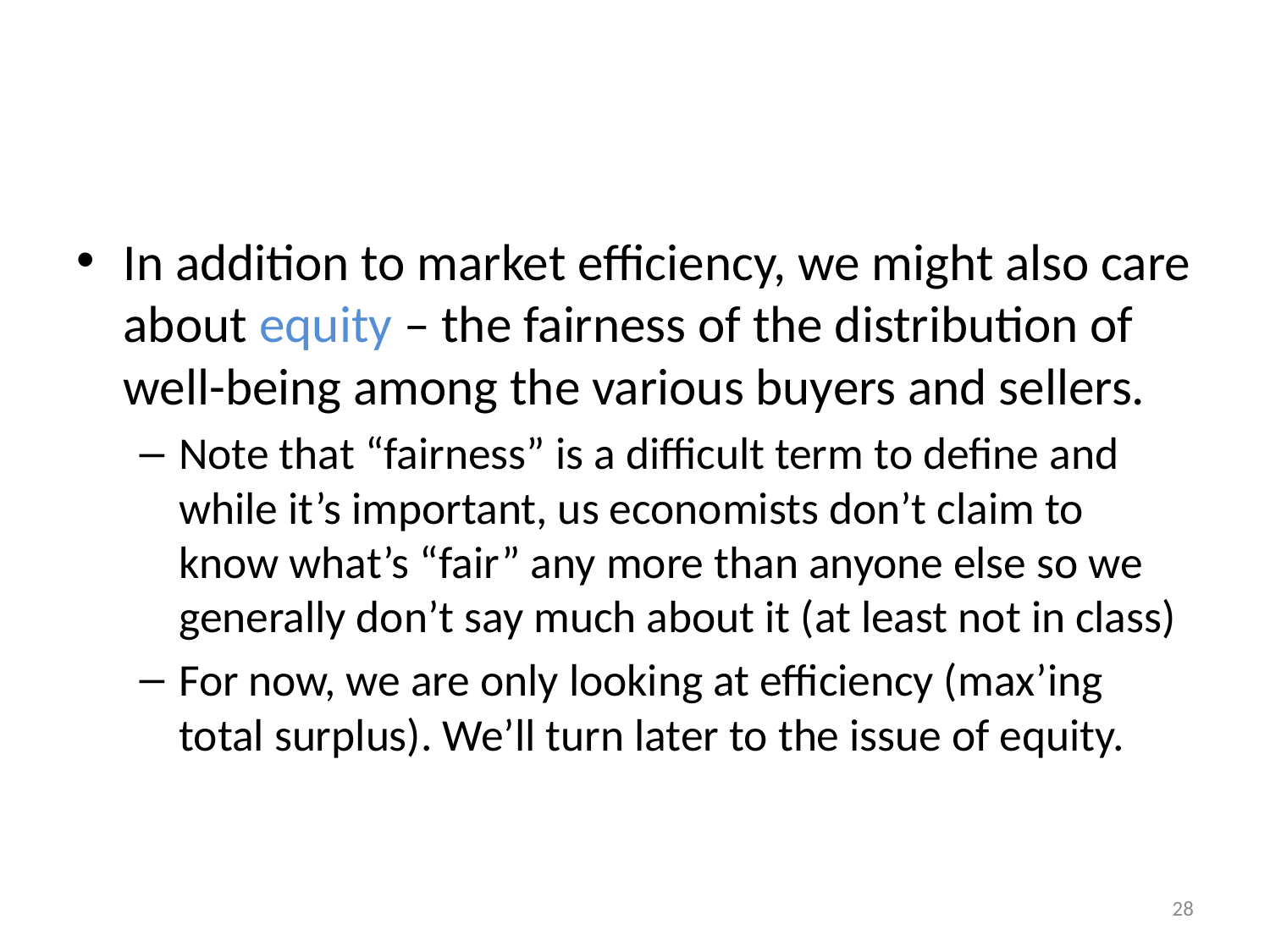

#
In addition to market efficiency, we might also care about equity – the fairness of the distribution of well-being among the various buyers and sellers.
Note that “fairness” is a difficult term to define and while it’s important, us economists don’t claim to know what’s “fair” any more than anyone else so we generally don’t say much about it (at least not in class)
For now, we are only looking at efficiency (max’ing total surplus). We’ll turn later to the issue of equity.
28